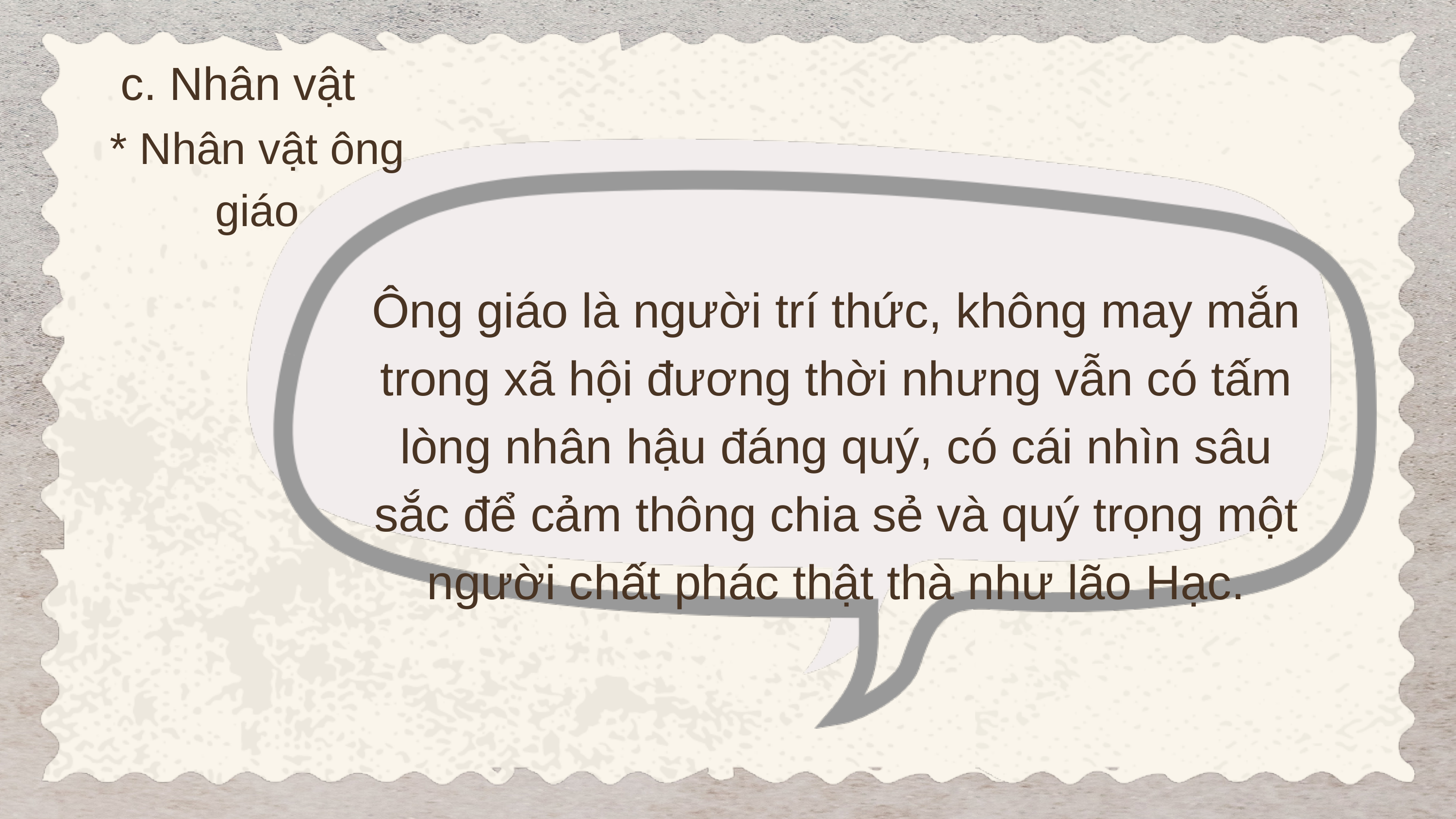

c. Nhân vật
* Nhân vật ông giáo

Ông giáo là người trí thức, không may mắn trong xã hội đương thời nhưng vẫn có tấm lòng nhân hậu đáng quý, có cái nhìn sâu sắc để cảm thông chia sẻ và quý trọng một người chất phác thật thà như lão Hạc.